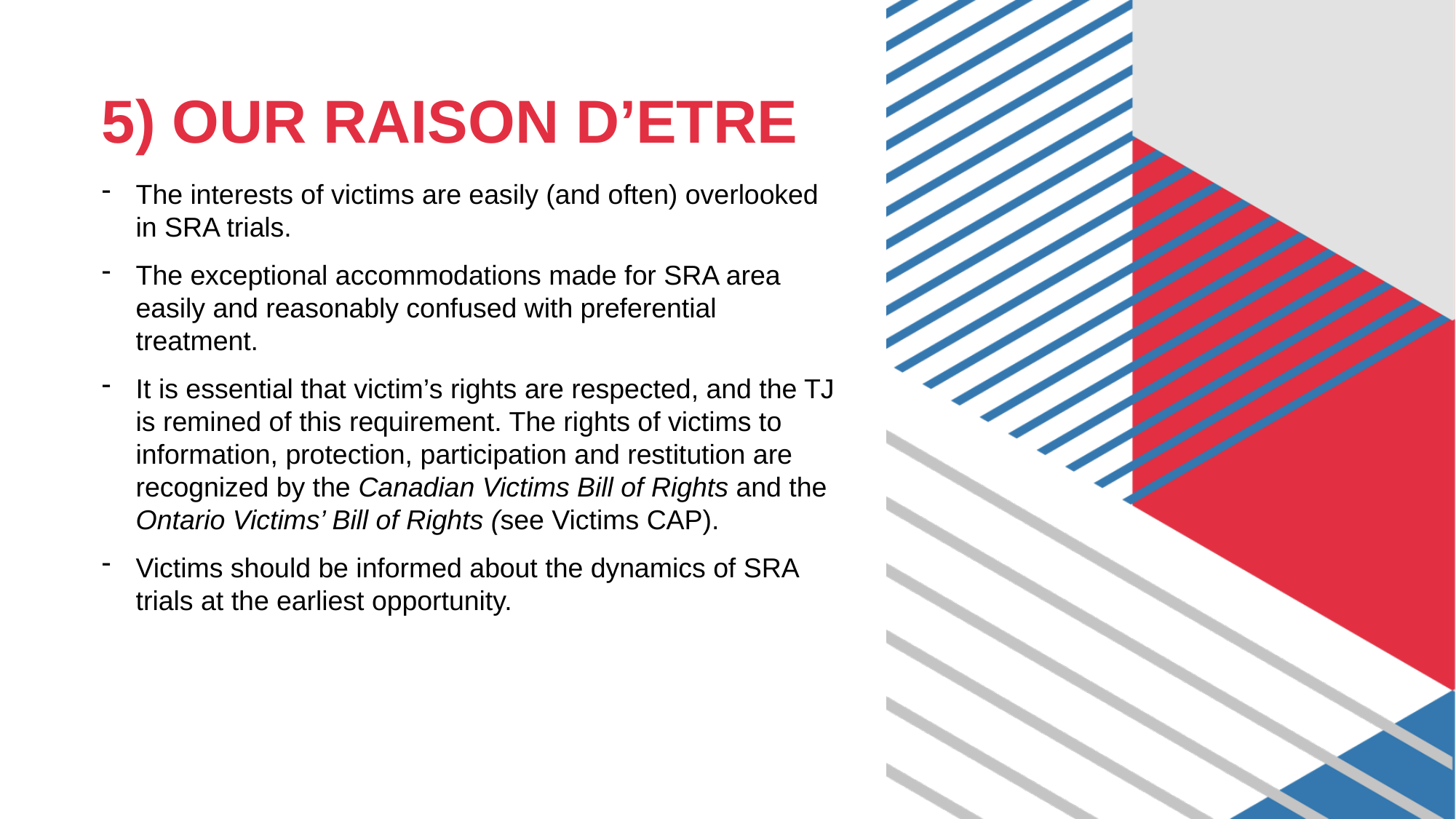

# 5) OUR RAISON D’ETRE
The interests of victims are easily (and often) overlooked in SRA trials.
The exceptional accommodations made for SRA area easily and reasonably confused with preferential treatment.
It is essential that victim’s rights are respected, and the TJ is remined of this requirement. The rights of victims to information, protection, participation and restitution are recognized by the Canadian Victims Bill of Rights and the Ontario Victims’ Bill of Rights (see Victims CAP).
Victims should be informed about the dynamics of SRA trials at the earliest opportunity.